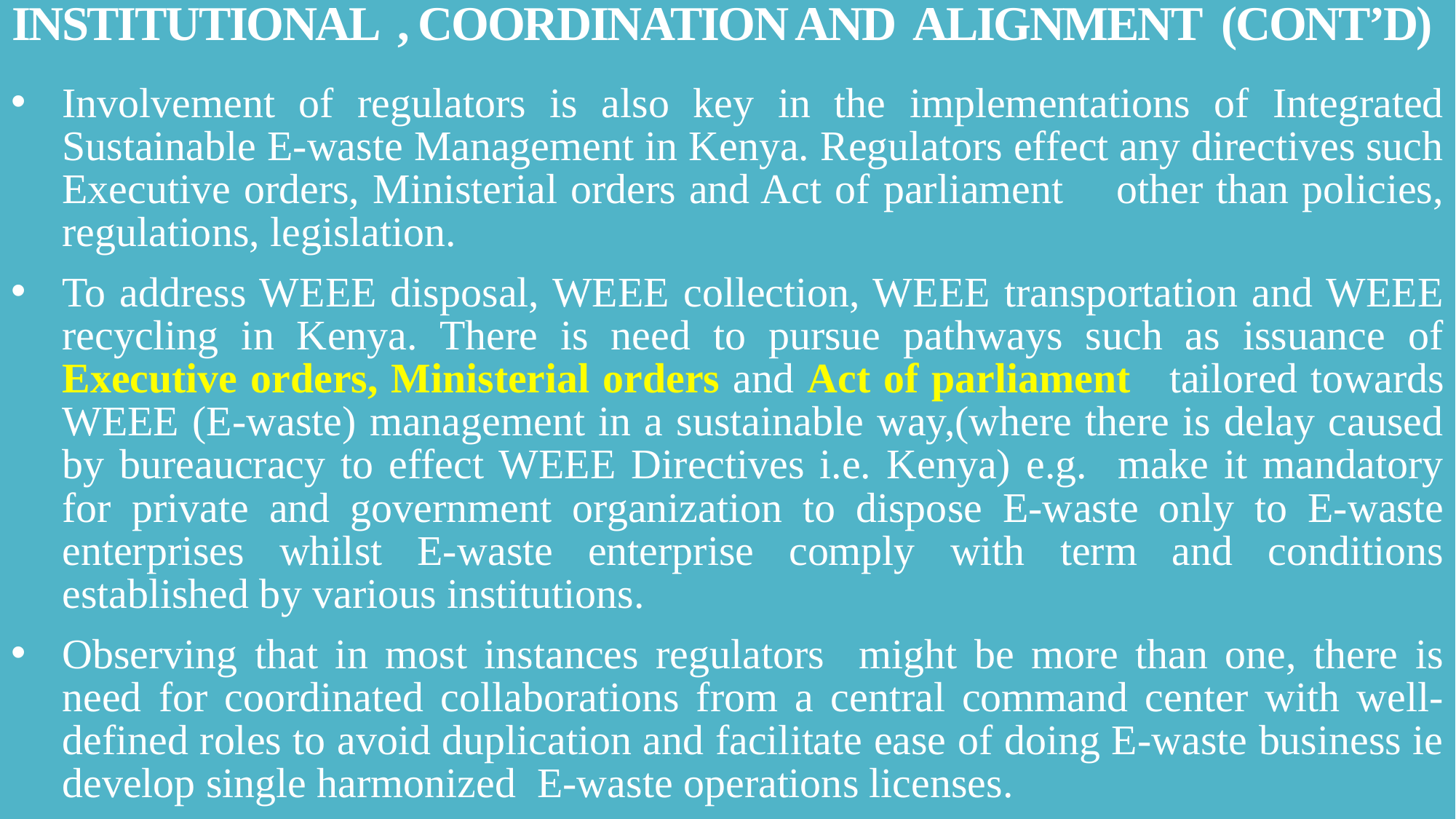

# Institutional  , coordination and  alignment  (cont’d)
Involvement of regulators is also key in the implementations of Integrated Sustainable E-waste Management in Kenya. Regulators effect any directives such Executive orders, Ministerial orders and Act of parliament    other than policies, regulations, legislation.
To address WEEE disposal, WEEE collection, WEEE transportation and WEEE recycling in Kenya. There is need to pursue pathways such as issuance of Executive orders, Ministerial orders and Act of parliament   tailored towards WEEE (E-waste) management in a sustainable way,(where there is delay caused by bureaucracy to effect WEEE Directives i.e. Kenya) e.g.  make it mandatory for private and government organization to dispose E-waste only to E-waste enterprises whilst E-waste enterprise comply with term and conditions established by various institutions.
Observing that in most instances regulators  might be more than one, there is need for coordinated collaborations from a central command center with well-defined roles to avoid duplication and facilitate ease of doing E-waste business ie develop single harmonized  E-waste operations licenses.